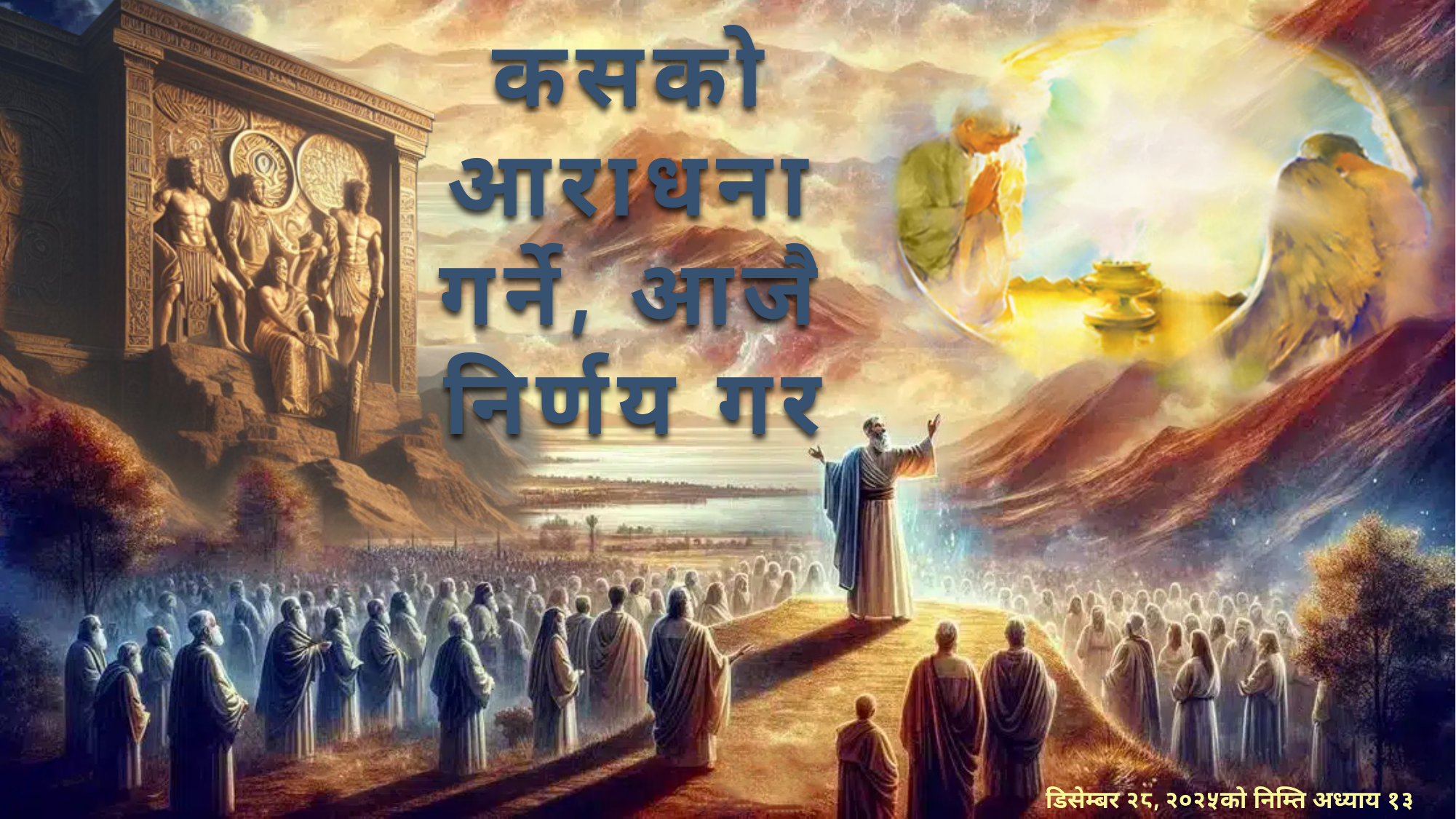

कसको आराधना गर्ने, आजै निर्णय गर
डिसेम्बर २८, २०२५को निम्ति अध्याय १३